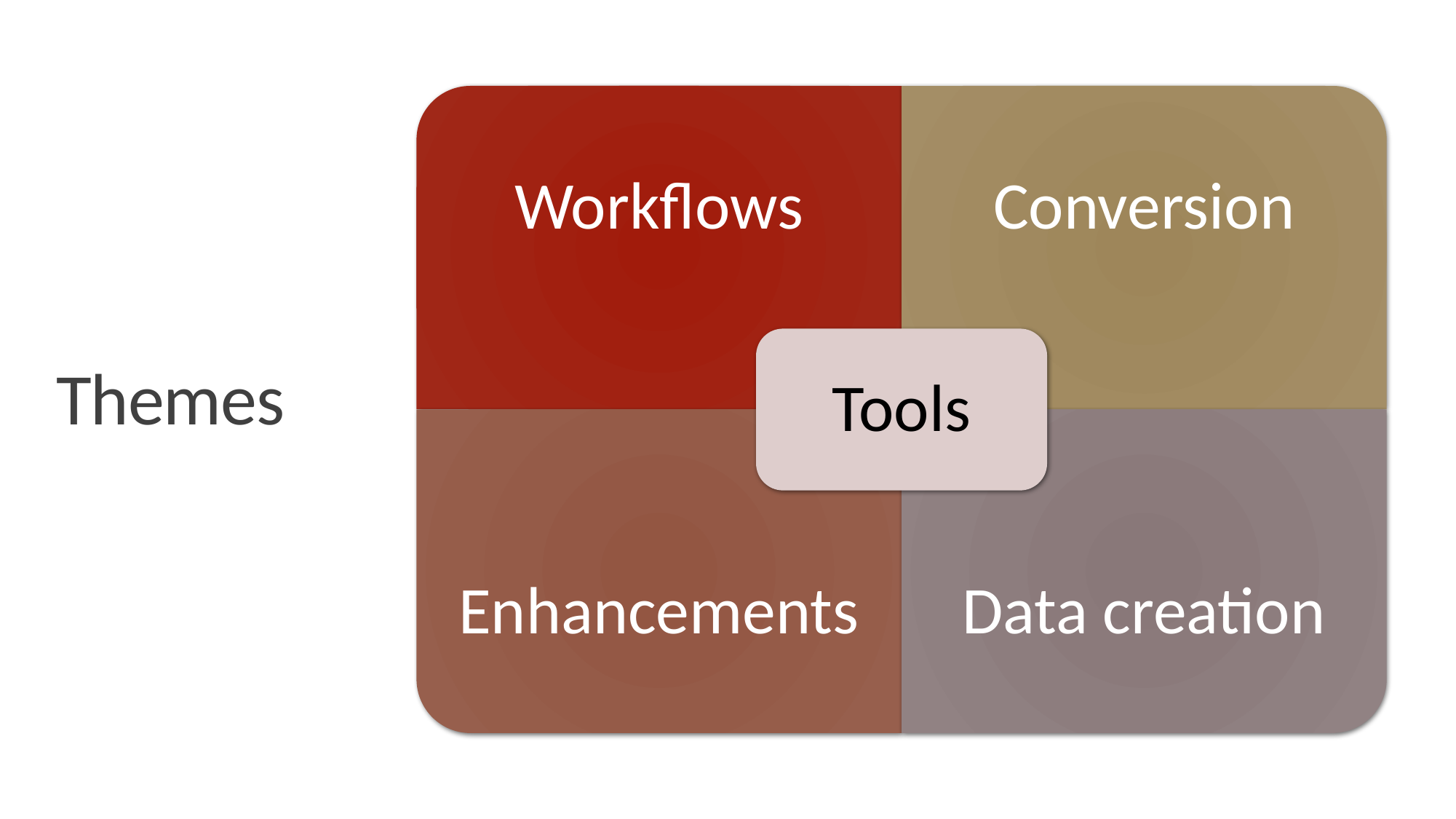

Conversion
Workflows
Tools
Themes
Data creation
Enhancements